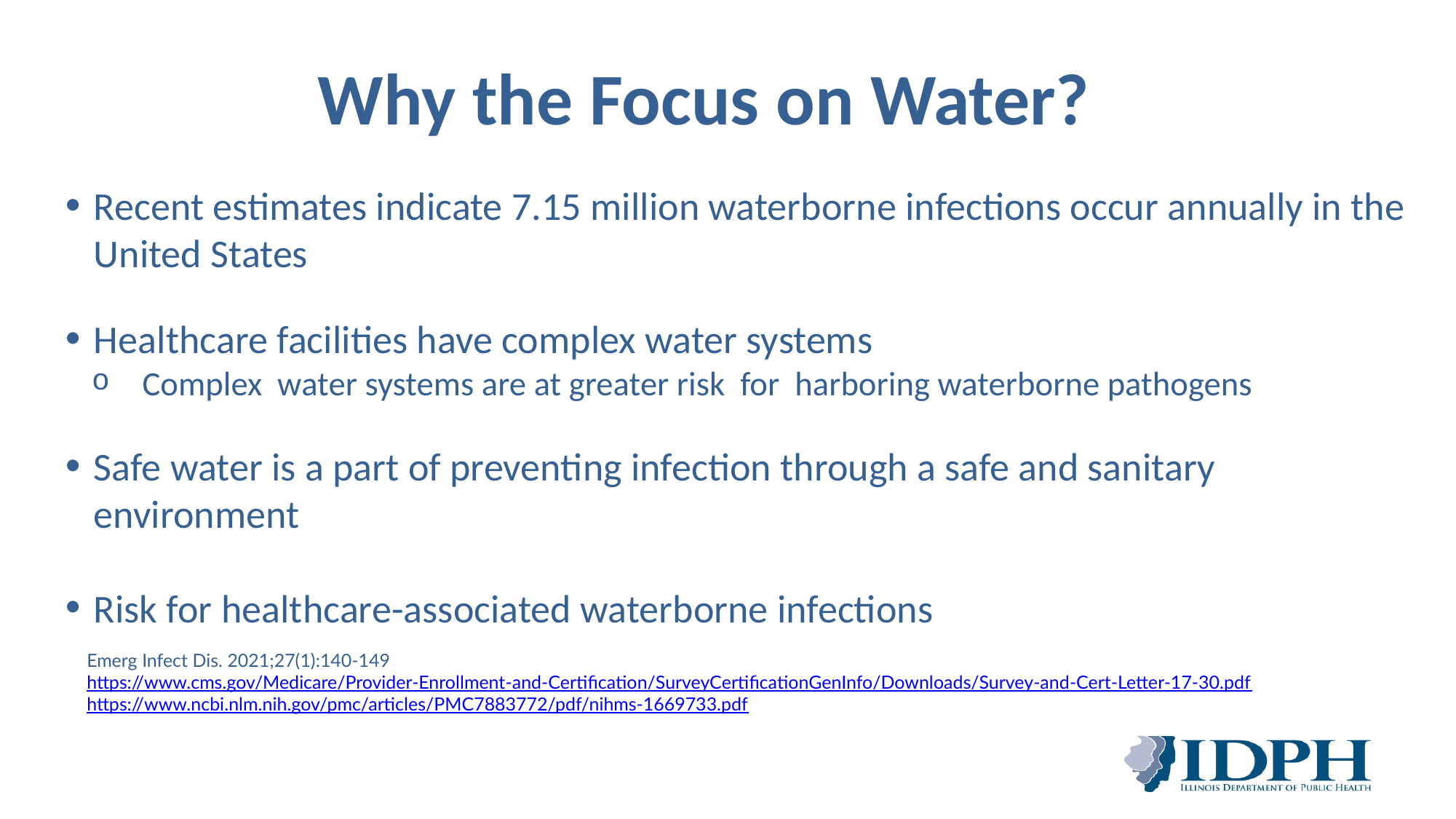

# Why the Focus on Water?
Recent estimates indicate 7.15 million waterborne infections occur annually in the United States

Healthcare facilities have complex water systems
Complex  water systems are at greater risk  for  harboring waterborne pathogens

Safe water is a part of preventing infection through a safe and sanitary  environment

Risk for healthcare-associated waterborne infections

Emerg Infect Dis. 2021;27(1):140-149
https://www.cms.gov/Medicare/Provider-Enrollment-and-Certification/SurveyCertificationGenInfo/Downloads/Survey-and-Cert-Letter-17-30.pdf
https://www.ncbi.nlm.nih.gov/pmc/articles/PMC7883772/pdf/nihms-1669733.pdf